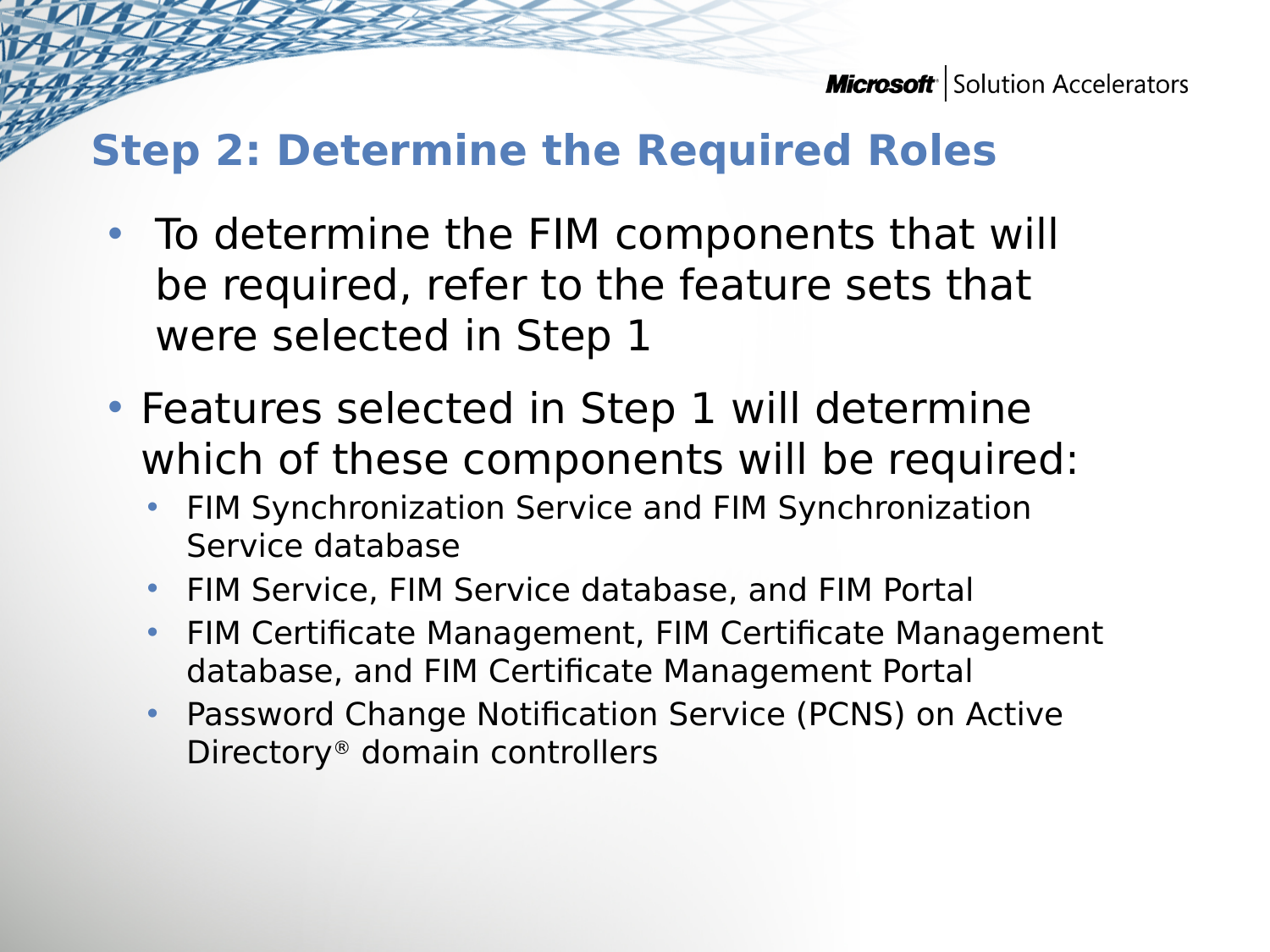

# Step 2: Determine the Required Roles

To determine the FIM components that will be required, refer to the feature sets that were selected in Step 1
Features selected in Step 1 will determine which of these components will be required:
FIM Synchronization Service and FIM Synchronization Service database
FIM Service, FIM Service database, and FIM Portal
FIM Certificate Management, FIM Certificate Management database, and FIM Certificate Management Portal
Password Change Notification Service (PCNS) on Active Directory® domain controllers